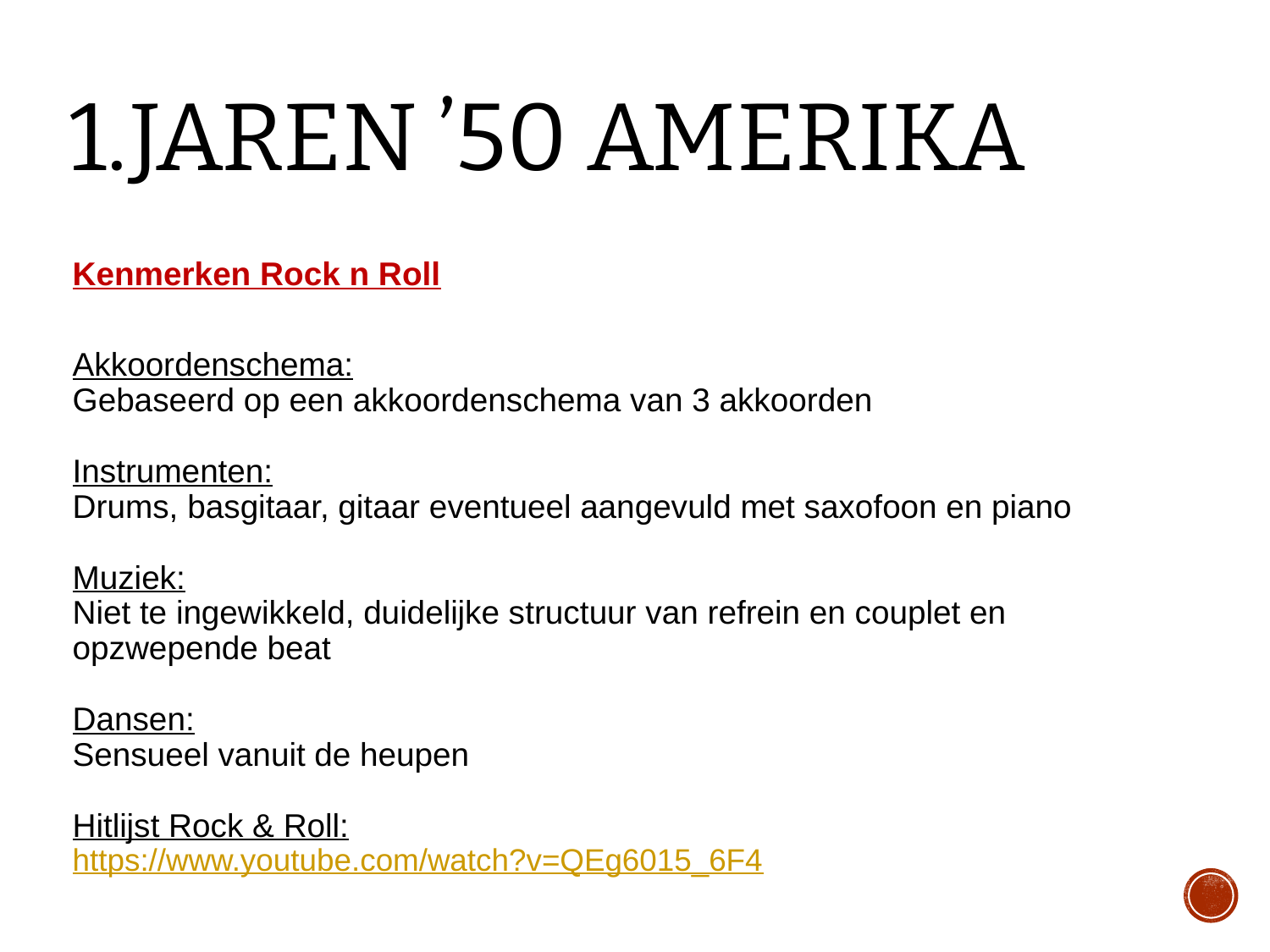

1.Jaren ’50 amerika
Kenmerken Rock n Roll

Akkoordenschema:
Gebaseerd op een akkoordenschema van 3 akkoorden

Instrumenten:
Drums, basgitaar, gitaar eventueel aangevuld met saxofoon en piano

Muziek:
Niet te ingewikkeld, duidelijke structuur van refrein en couplet en opzwepende beat

Dansen:
Sensueel vanuit de heupen

Hitlijst Rock & Roll:
https://www.youtube.com/watch?v=QEg6015_6F4